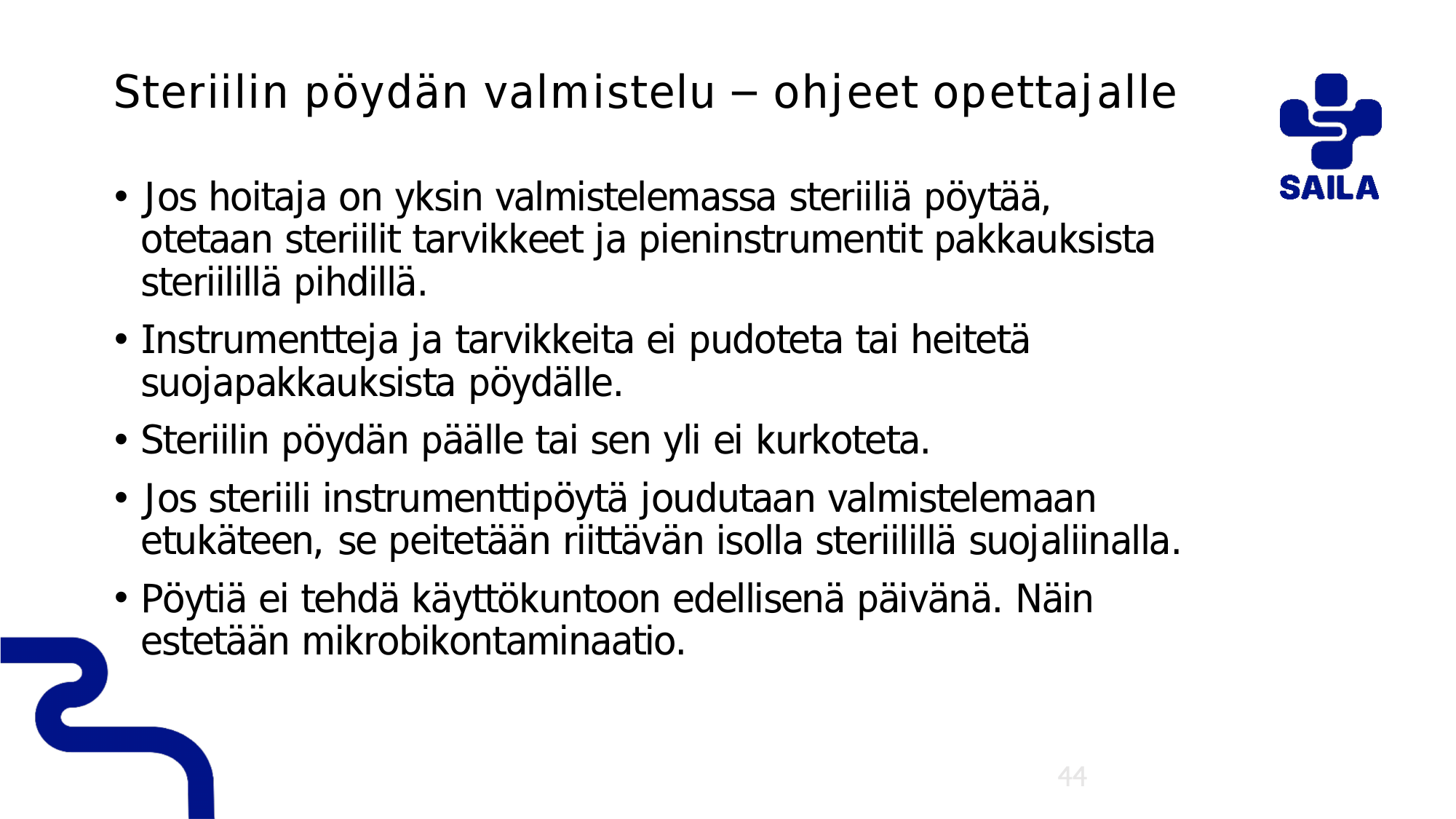

# Steriilin pöydän valmistelu – ohjeet opettajalle
Jos hoitaja on yksin valmistelemassa steriiliä pöytää, otetaan steriilit tarvikkeet ja pieninstrumentit pakkauksista steriilillä pihdillä.
Instrumentteja ja tarvikkeita ei pudoteta tai heitetä suojapakkauksista pöydälle.
Steriilin pöydän päälle tai sen yli ei kurkoteta.
Jos steriili instrumenttipöytä joudutaan valmistelemaan etukäteen, se peitetään riittävän isolla steriilillä suojaliinalla.
Pöytiä ei tehdä käyttökuntoon edellisenä päivänä. Näin estetään mikrobikontaminaatio.